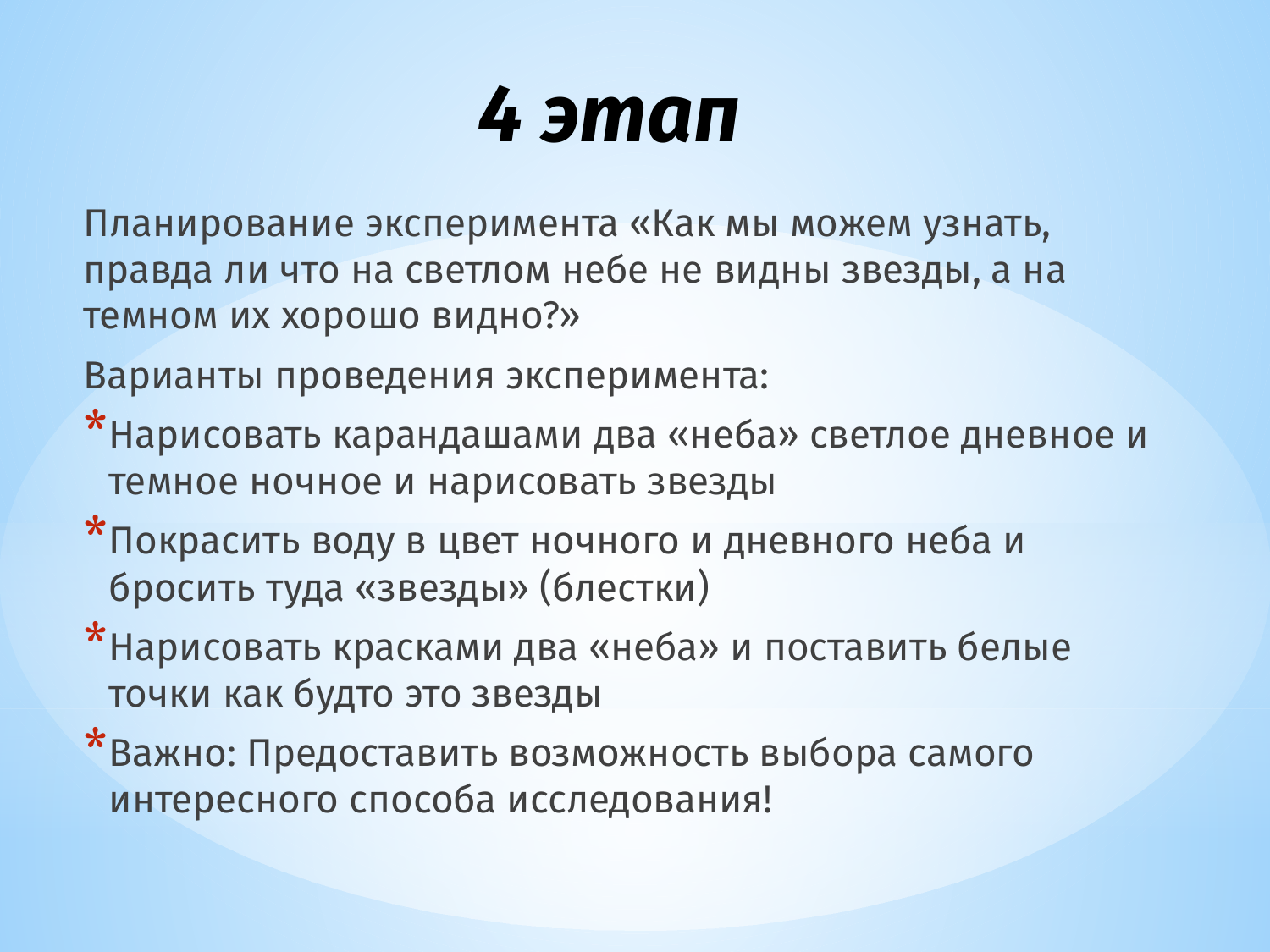

# 4 этап
Планирование эксперимента «Как мы можем узнать, правда ли что на светлом небе не видны звезды, а на темном их хорошо видно?»
Варианты проведения эксперимента:
Нарисовать карандашами два «неба» светлое дневное и темное ночное и нарисовать звезды
Покрасить воду в цвет ночного и дневного неба и бросить туда «звезды» (блестки)
Нарисовать красками два «неба» и поставить белые точки как будто это звезды
Важно: Предоставить возможность выбора самого интересного способа исследования!